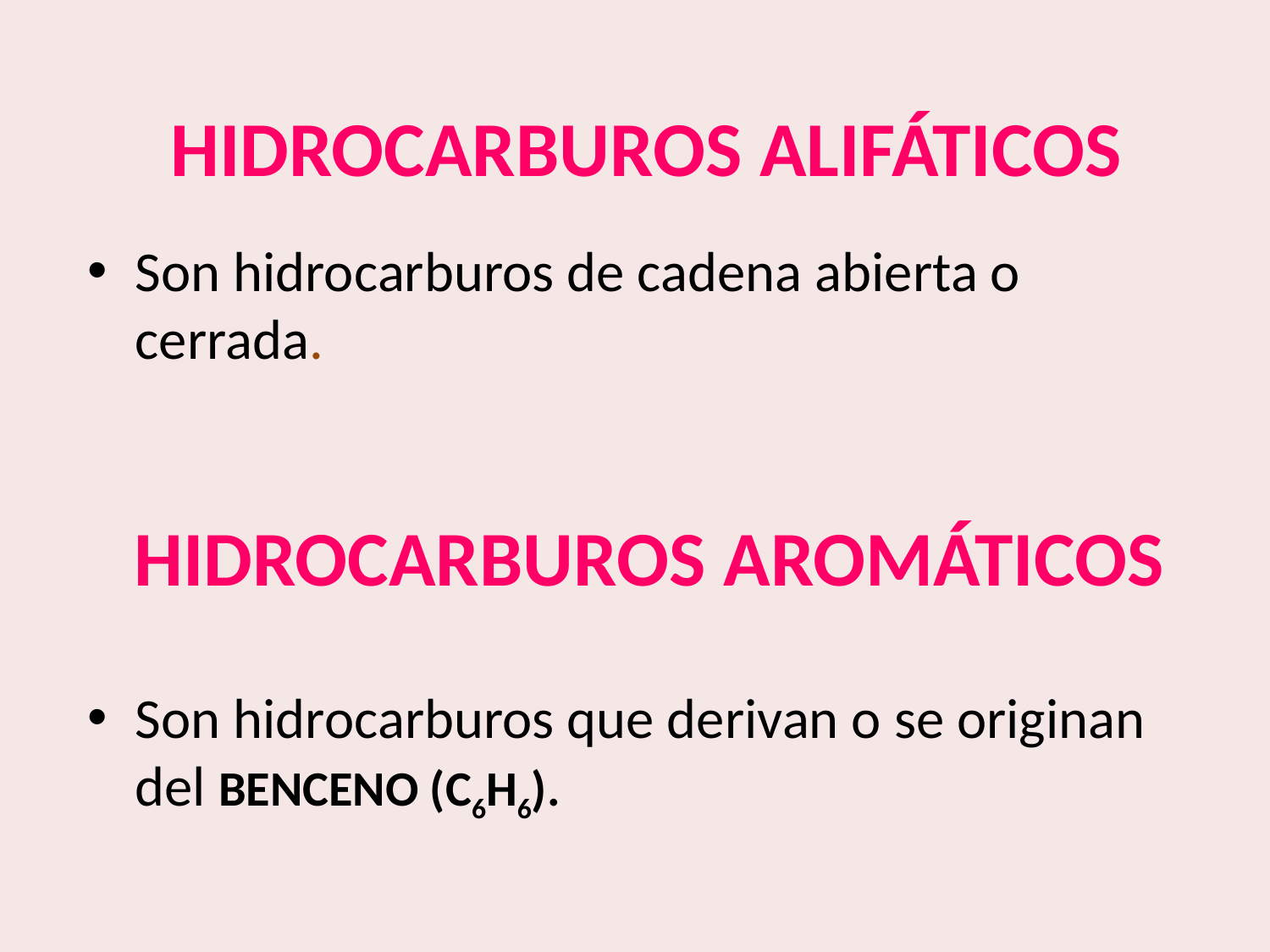

HIDROCARBUROS ALIFÁTICOS
Son hidrocarburos de cadena abierta o cerrada.

# HIDROCARBUROS AROMÁTICOS
Son hidrocarburos que derivan o se originan del BENCENO (C6H6).